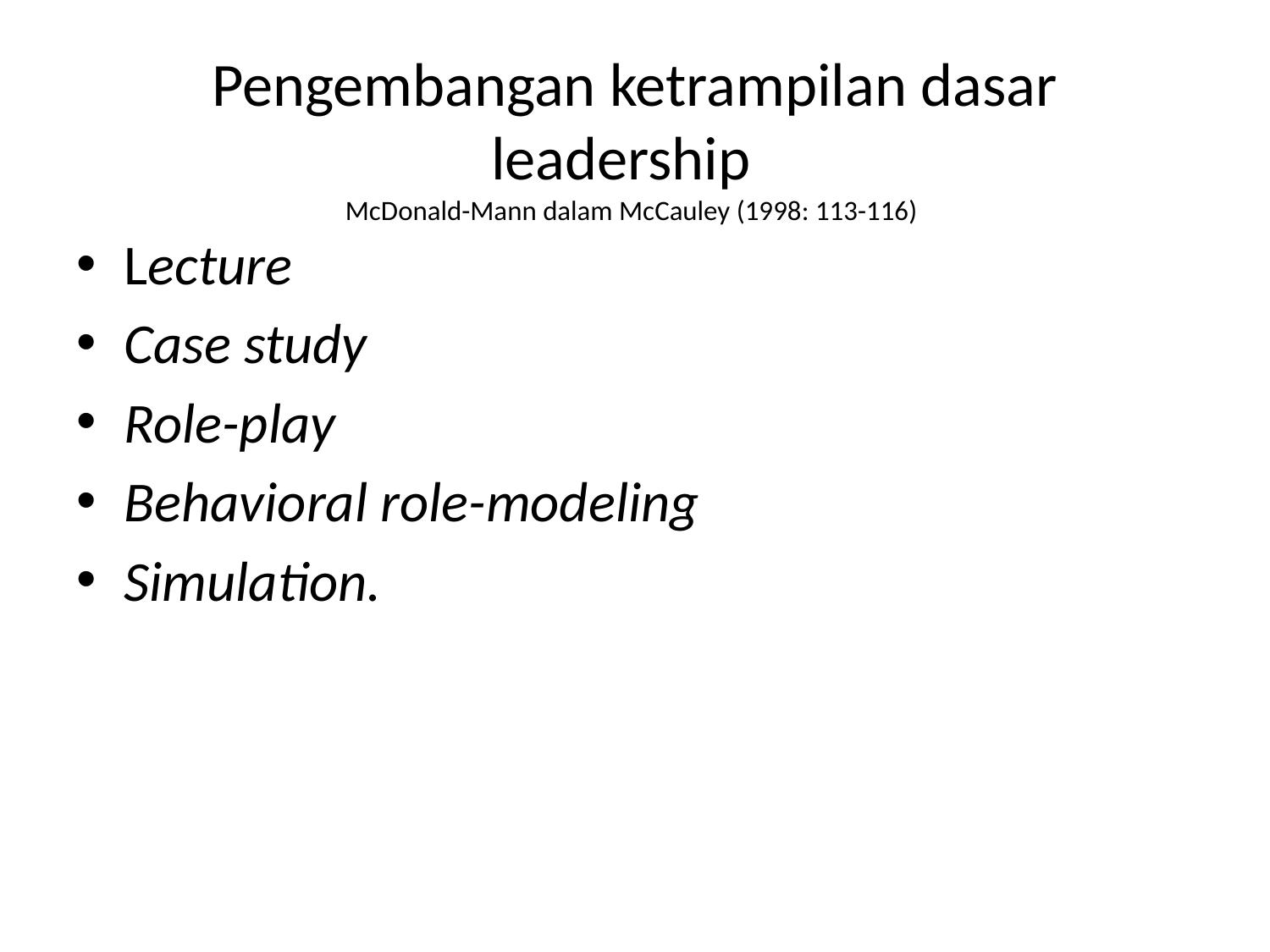

# Pengembangan ketrampilan dasar leadership McDonald-Mann dalam McCauley (1998: 113-116)
Lecture
Case study
Role-play
Behavioral role-modeling
Simulation.